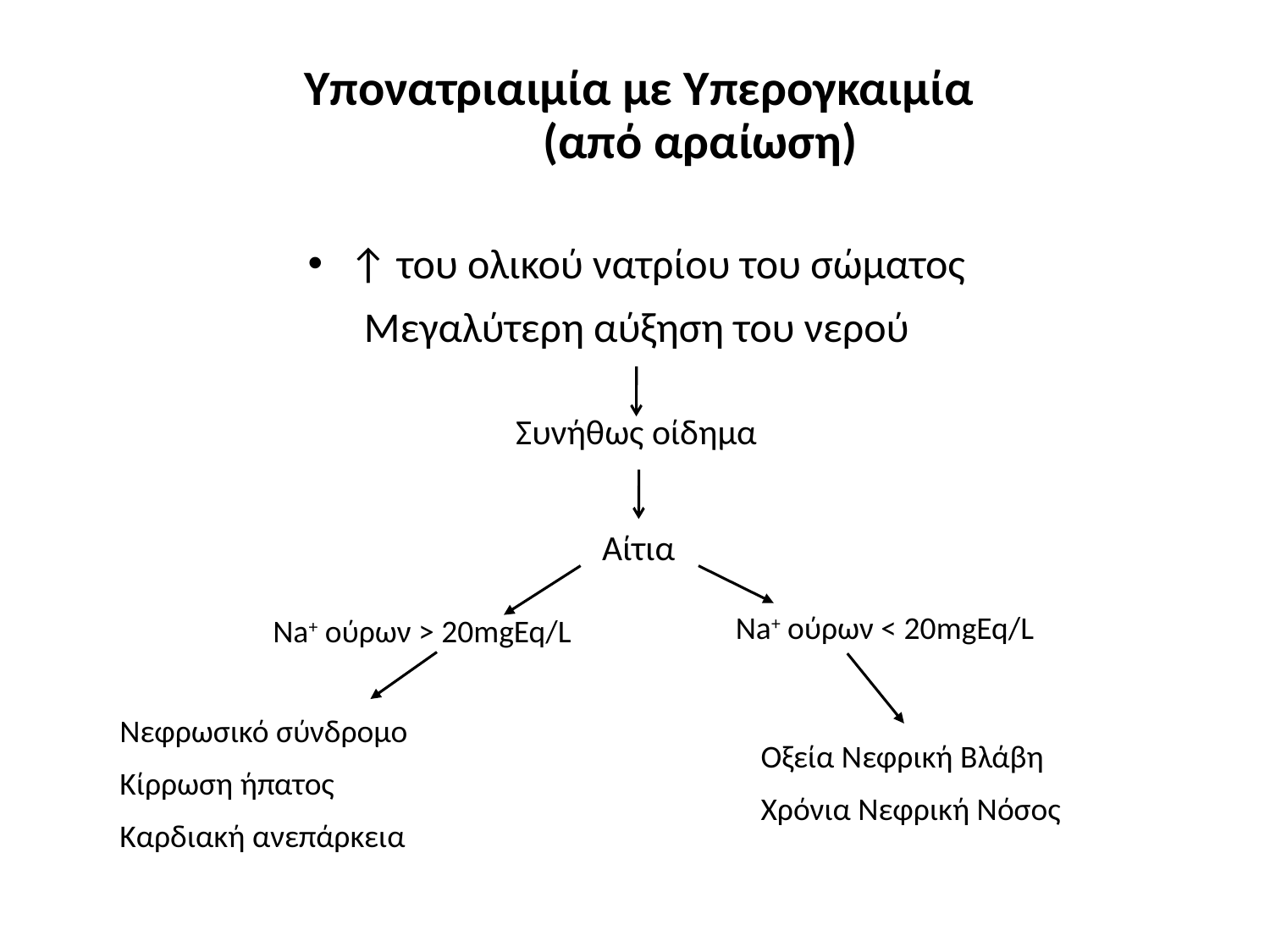

# Υπονατριαιμία με Υπερογκαιμία (από αραίωση)
 ↑ του ολικού νατρίου του σώματος
Μεγαλύτερη αύξηση του νερού
Συνήθως οίδημα

Αίτια

Na+ ούρων < 20mgEq/L

Na+ ούρων > 20mgEq/L

Νεφρωσικό σύνδρομο
Κίρρωση ήπατος
Καρδιακή ανεπάρκεια
Οξεία Νεφρική Βλάβη
Χρόνια Νεφρική Νόσος